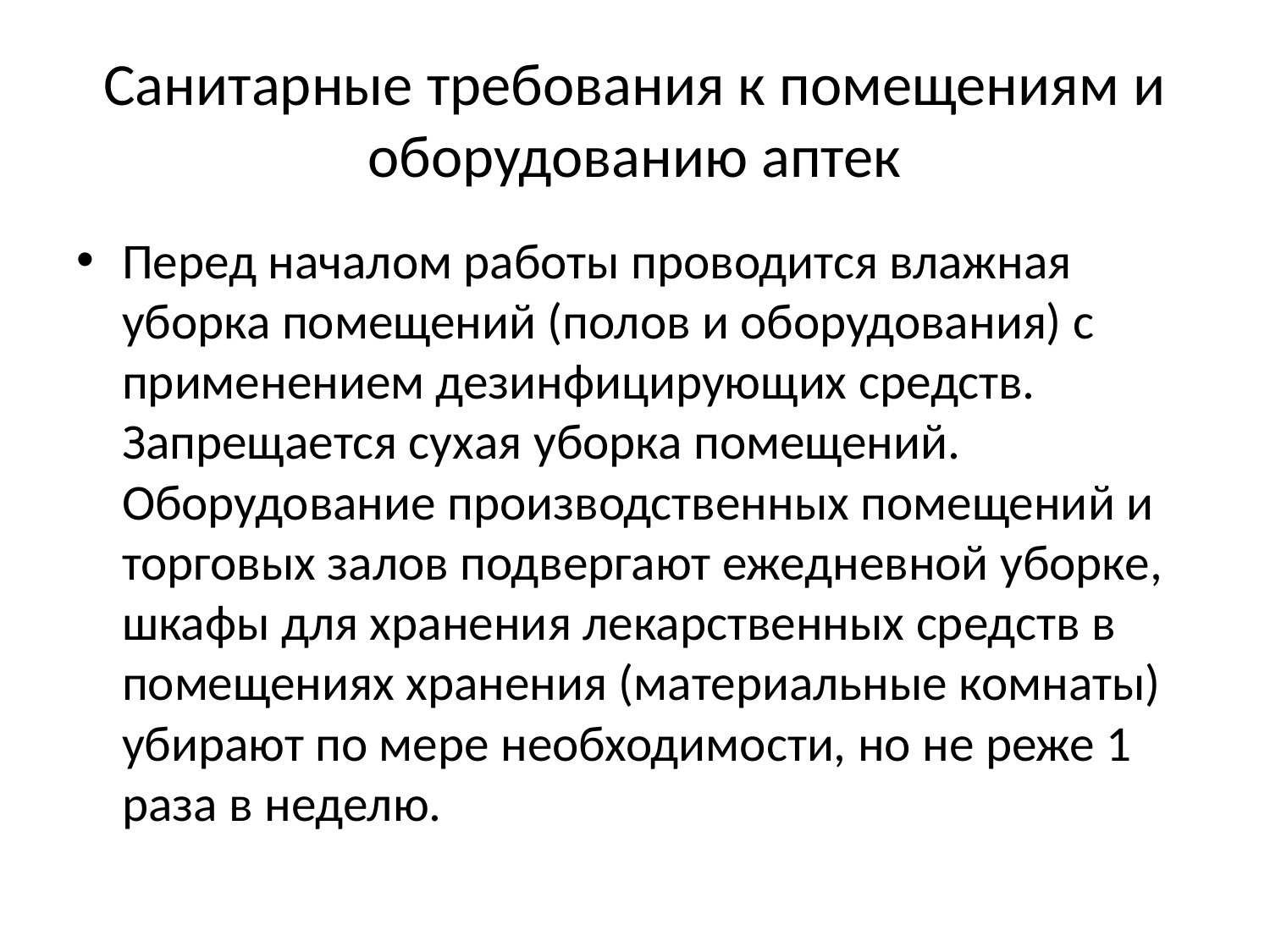

# Санитарные требования к помещениям и оборудованию аптек
Перед началом работы проводится влажная уборка помещений (полов и оборудования) с применением дезинфицирующих средств. Запрещается сухая уборка помещений. Оборудование производственных помещений и торговых залов подвергают ежедневной уборке, шкафы для хранения лекарственных средств в помещениях хранения (материальные комнаты) убирают по мере необходимости, но не реже 1 раза в неделю.